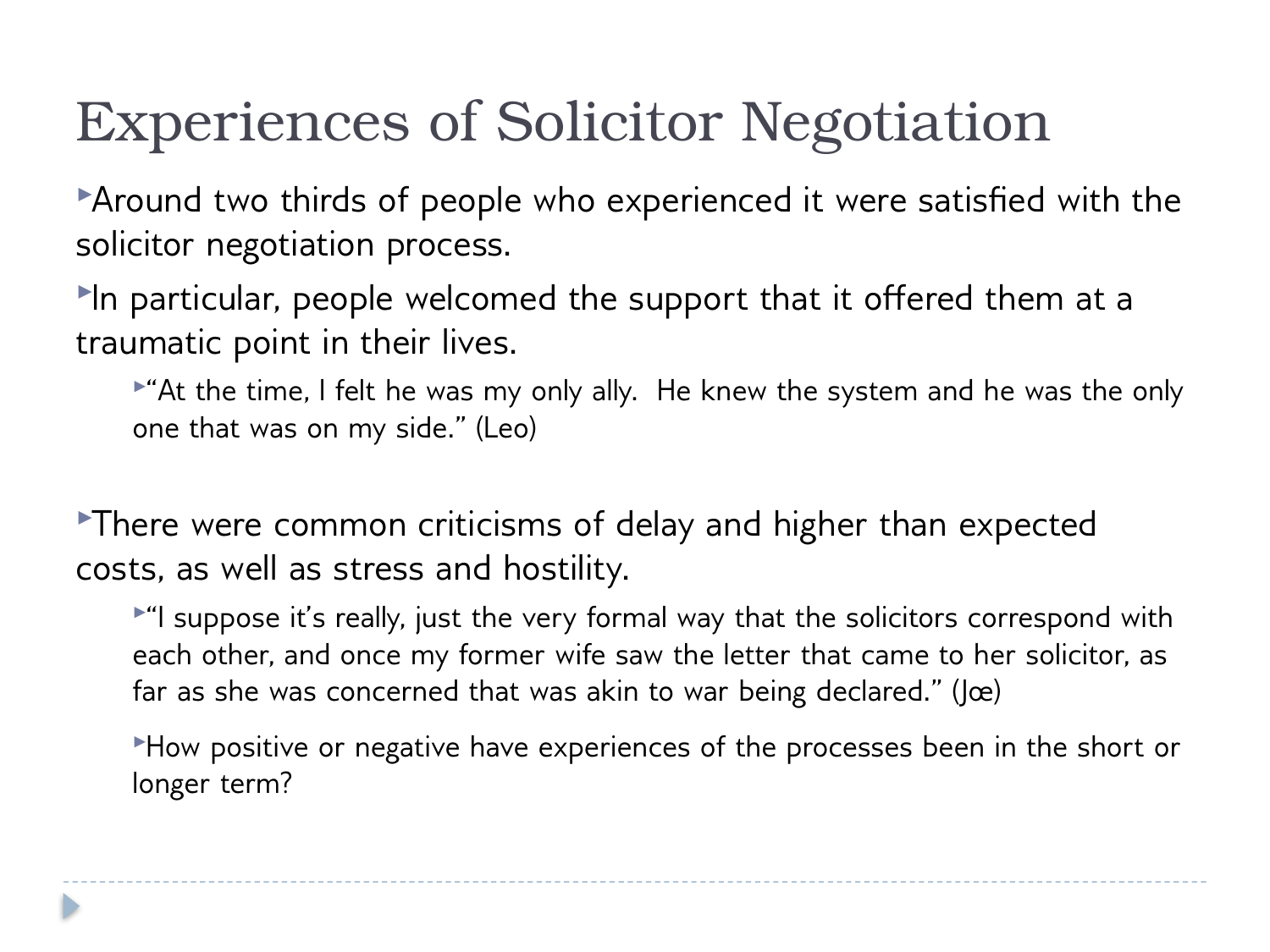

Experiences of Solicitor Negotiation
Around two thirds of people who experienced it were satisfied with the solicitor negotiation process.
In particular, people welcomed the support that it offered them at a traumatic point in their lives.
“At the time, I felt he was my only ally.  He knew the system and he was the only one that was on my side.” (Leo)

There were common criticisms of delay and higher than expected costs, as well as stress and hostility.
“I suppose it’s really, just the very formal way that the solicitors correspond with each other, and once my former wife saw the letter that came to her solicitor, as far as she was concerned that was akin to war being declared.” (Joe)
How positive or negative have experiences of the processes been in the short or longer term?